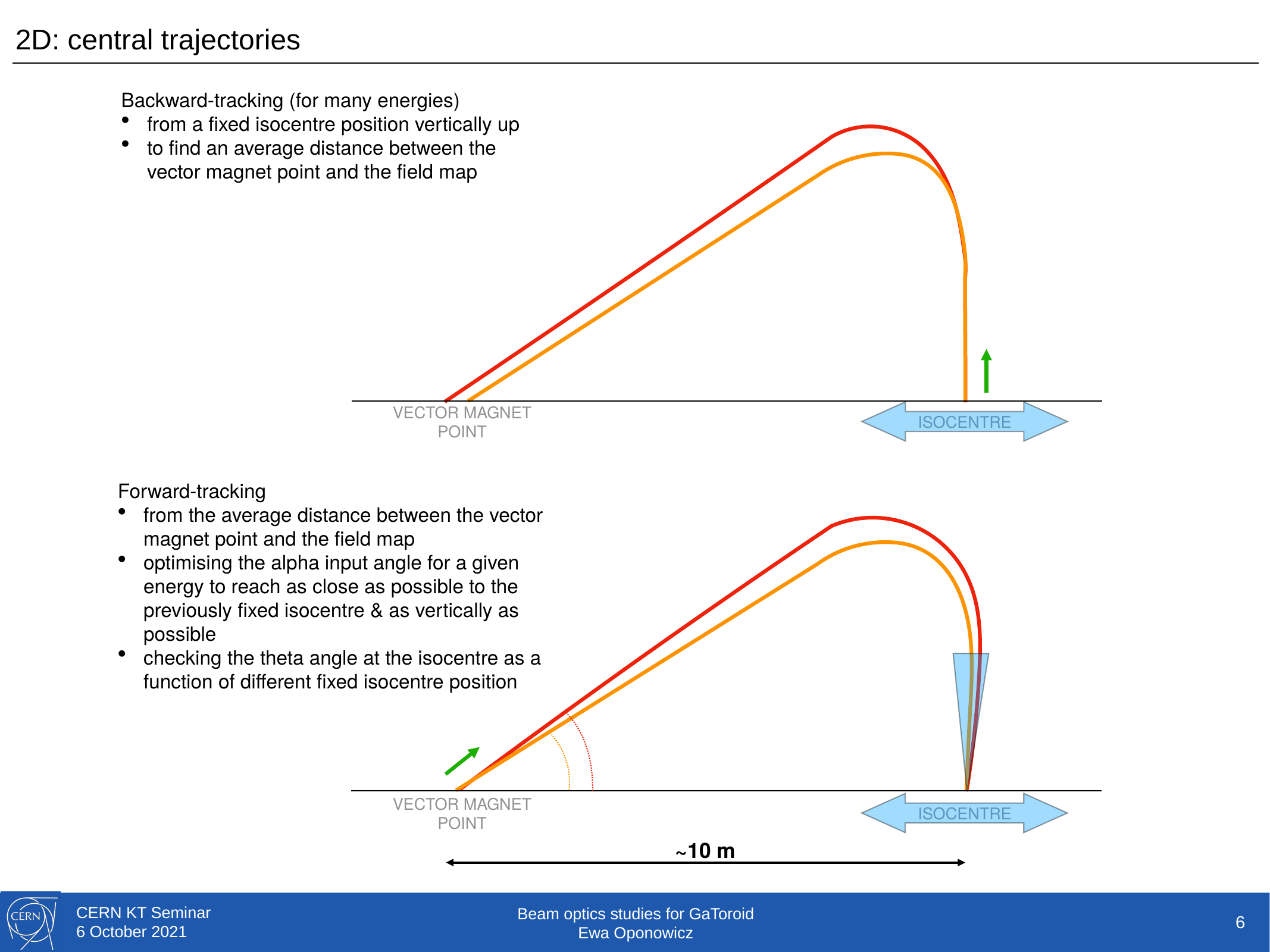

2D: central trajectories
Backward-tracking (for many energies)
from a fixed isocentre position vertically up
to find an average distance between the vector magnet point and the field map

VECTOR MAGNET POINT
ISOCENTRE

Forward-tracking
from the average distance between the vector magnet point and the field map
optimising the alpha input angle for a given energy to reach as close as possible to the previously fixed isocentre & as vertically as possible
checking the theta angle at the isocentre as a function of different fixed isocentre position

VECTOR MAGNET POINT
ISOCENTRE

~10 m

6